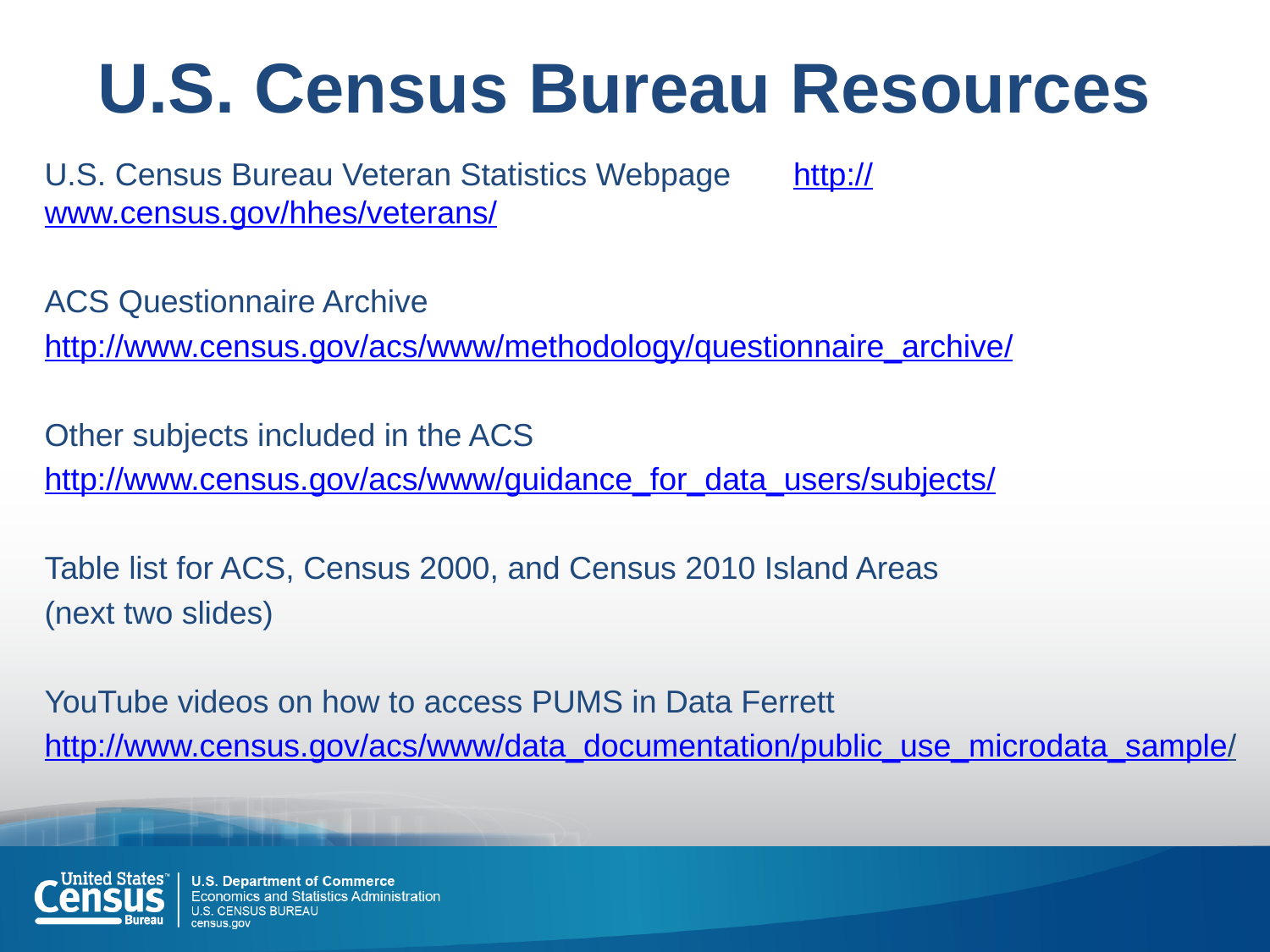

# U.S. Census Bureau Resources
U.S. Census Bureau Veteran Statistics Webpage       http://www.census.gov/hhes/veterans/

ACS Questionnaire Archive
http://www.census.gov/acs/www/methodology/questionnaire_archive/

Other subjects included in the ACS
http://www.census.gov/acs/www/guidance_for_data_users/subjects/

Table list for ACS, Census 2000, and Census 2010 Island Areas
(next two slides)

YouTube videos on how to access PUMS in Data Ferrett
http://www.census.gov/acs/www/data_documentation/public_use_microdata_sample/